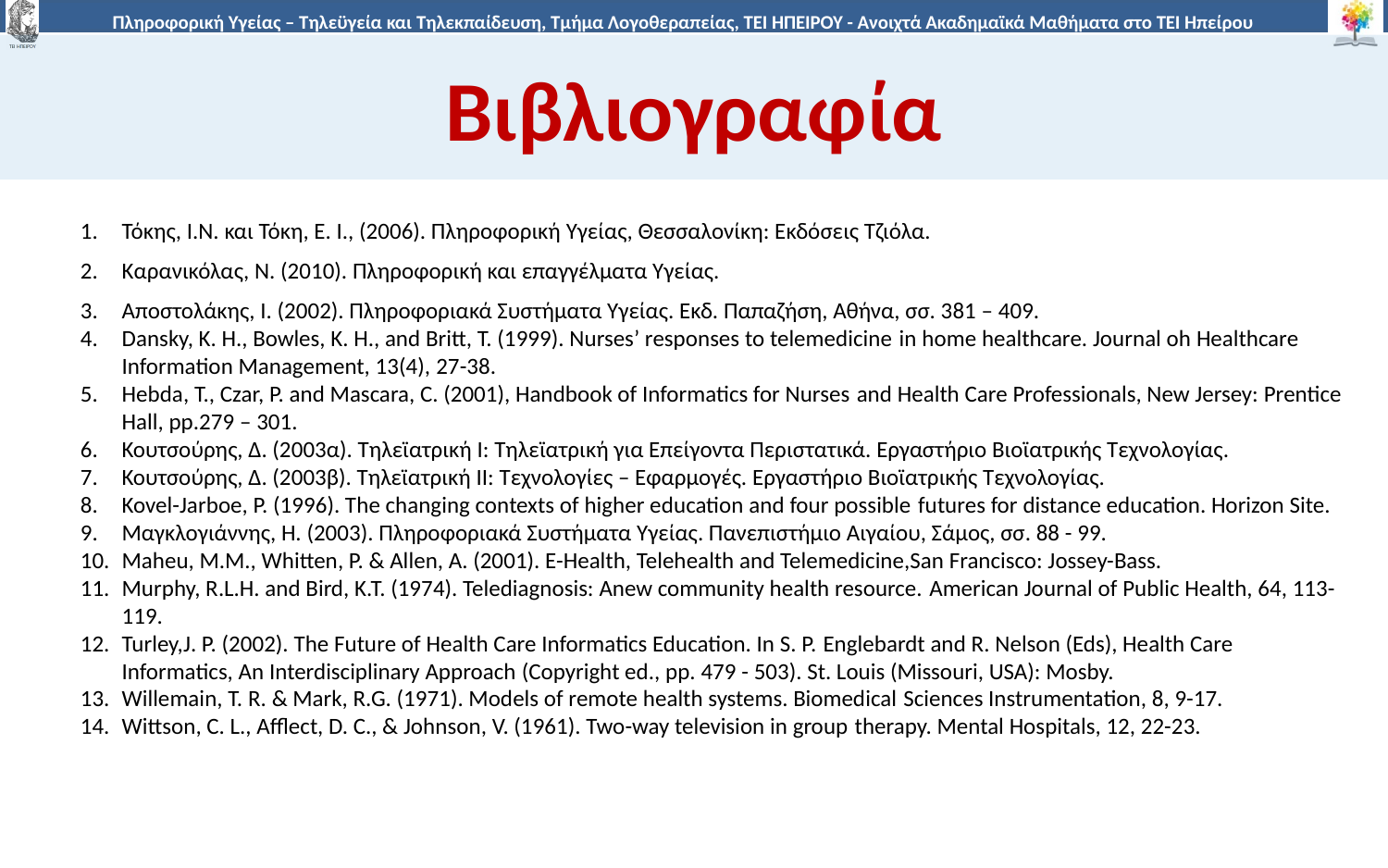

# Βιβλιογραφία
Τόκης, Ι.Ν. και Τόκη, E. Ι., (2006). Πληροφορική Υγείας, Θεσσαλονίκη: Εκδόσεις Τζιόλα.
Καρανικόλας, Ν. (2010). Πληροφορική και επαγγέλματα Υγείας.
Αποστολάκης, Ι. (2002). Πληροφοριακά Συστήματα Υγείας. Εκδ. Παπαζήση, Αθήνα, σσ. 381 – 409.
Dansky, K. H., Bowles, K. H., and Britt, T. (1999). Nurses’ responses to telemedicine in home healthcare. Journal oh Healthcare Information Management, 13(4), 27-38.
Hebda, T., Czar, P. and Mascara, C. (2001), Handbook of Informatics for Nurses and Health Care Professionals, New Jersey: Prentice Hall, pp.279 – 301.
Κουτσούρης, Δ. (2003α). Τηλεϊατρική Ι: Τηλεϊατρική για Επείγοντα Περιστατικά. Εργαστήριο Βιοϊατρικής Τεχνολογίας.
Κουτσούρης, Δ. (2003β). Τηλεϊατρική ΙΙ: Τεχνολογίες – Εφαρμογές. Εργαστήριο Βιοϊατρικής Τεχνολογίας.
Kovel-Jarboe, P. (1996). The changing contexts of higher education and four possible futures for distance education. Horizon Site.
Μαγκλογιάννης, Η. (2003). Πληροφοριακά Συστήματα Υγείας. Πανεπιστήμιο Αιγαίου, Σάμος, σσ. 88 - 99.
Maheu, M.M., Whitten, P. & Allen, A. (2001). E-Health, Telehealth and Telemedicine,San Francisco: Jossey-Bass.
Murphy, R.L.H. and Bird, K.T. (1974). Telediagnosis: Anew community health resource. American Journal of Public Health, 64, 113-119.
Turley,J. P. (2002). The Future of Health Care Informatics Education. In S. P. Englebardt and R. Nelson (Eds), Health Care Informatics, An Interdisciplinary Approach (Copyright ed., pp. 479 - 503). St. Louis (Missouri, USA): Mosby.
Willemain, T. R. & Mark, R.G. (1971). Models of remote health systems. Biomedical Sciences Instrumentation, 8, 9-17.
Wittson, C. L., Afflect, D. C., & Johnson, V. (1961). Two-way television in group therapy. Mental Hospitals, 12, 22-23.